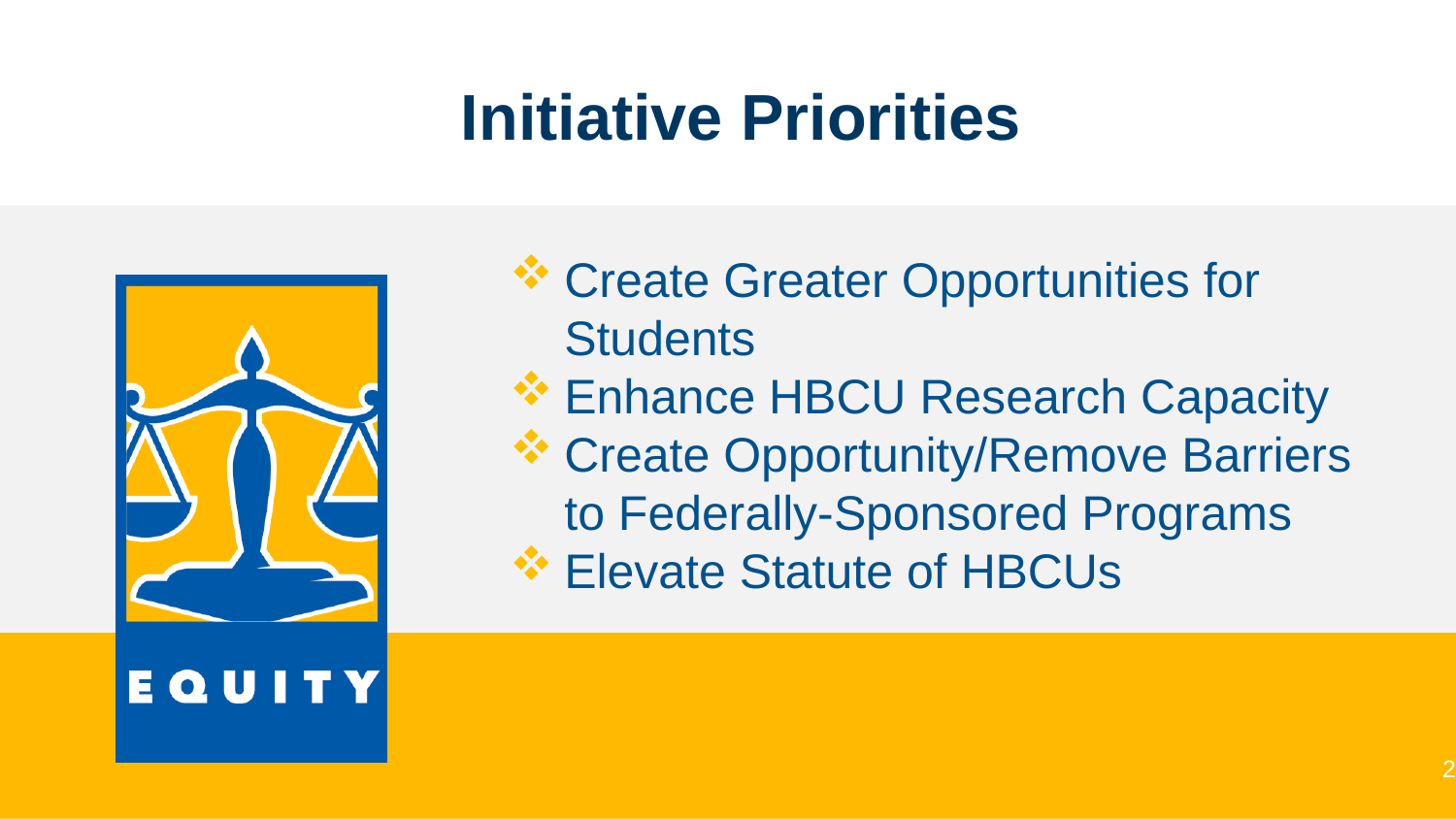

Initiative Priorities
Create Greater Opportunities for Students
Enhance HBCU Research Capacity
Create Opportunity/Remove Barriers to Federally-Sponsored Programs
Elevate Statute of HBCUs

2